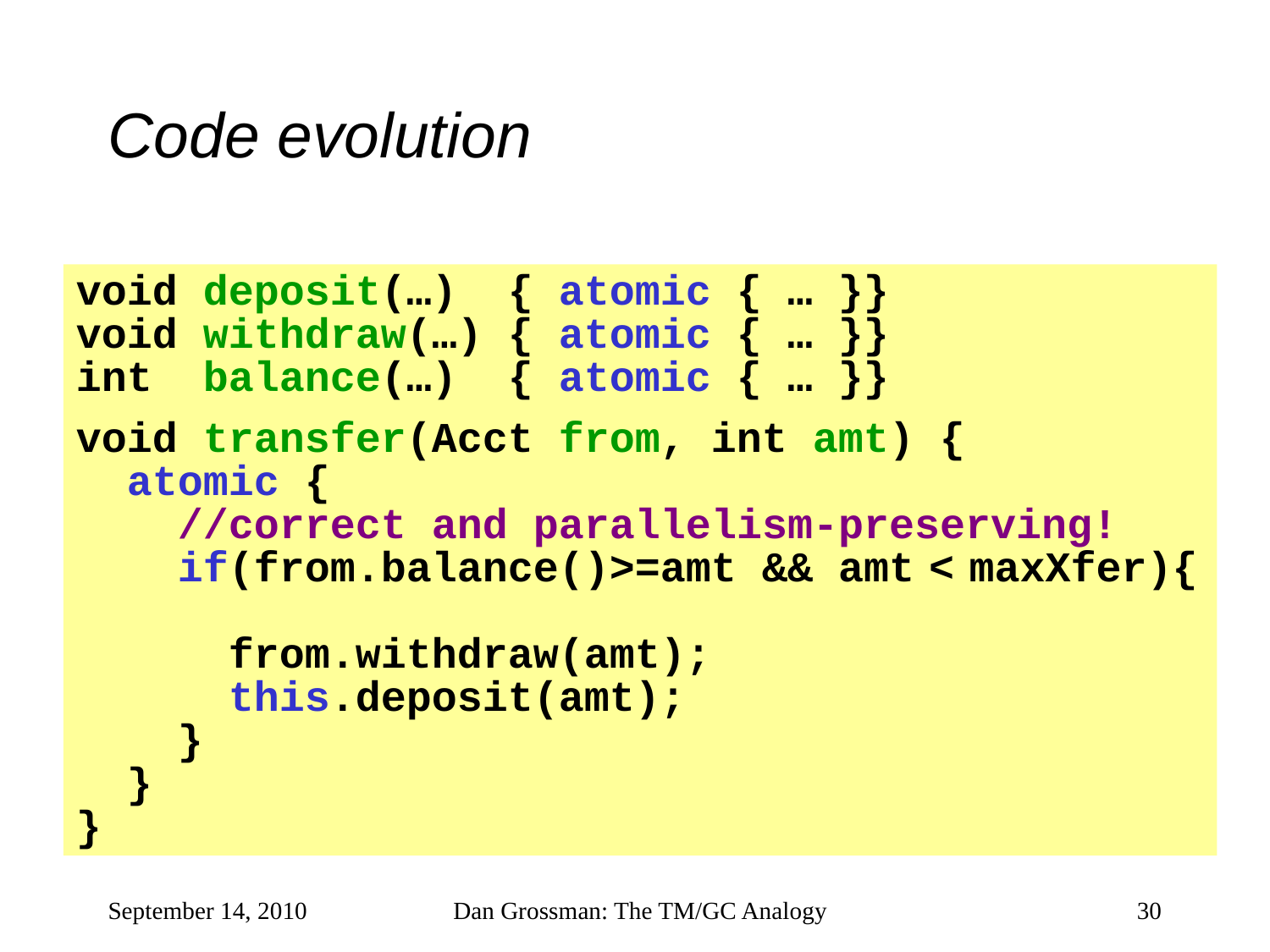

# Code evolution
void deposit(…)  { atomic { … }}
void withdraw(…) { atomic { … }}
int  balance(…)  { atomic { … }}

void transfer(Acct from, int amt) {
  atomic {
    //correct and parallelism-preserving!
    if(from.balance()>=amt && amt < maxXfer){
      from.withdraw(amt);
      this.deposit(amt);
    }
  }
}
September 14, 2010
Dan Grossman: The TM/GC Analogy
30